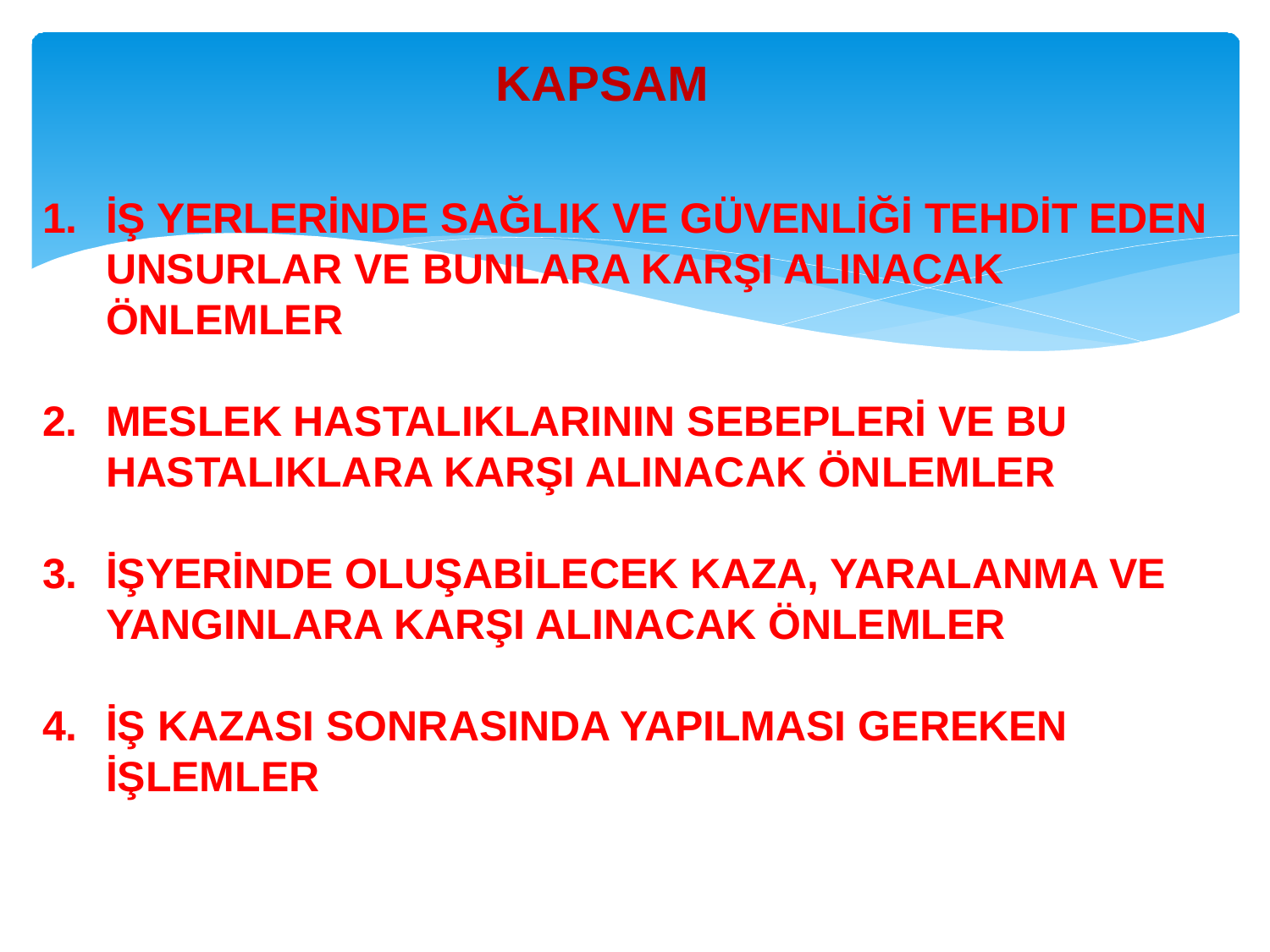

# KAPSAM
İŞ YERLERİNDE SAĞLIK VE GÜVENLİĞİ TEHDİT EDEN UNSURLAR VE BUNLARA KARŞI ALINACAK ÖNLEMLER

MESLEK HASTALIKLARININ SEBEPLERİ VE BU HASTALIKLARA KARŞI ALINACAK ÖNLEMLER

İŞYERİNDE OLUŞABİLECEK KAZA, YARALANMA VE YANGINLARA KARŞI ALINACAK ÖNLEMLER

İŞ KAZASI SONRASINDA YAPILMASI GEREKEN İŞLEMLER